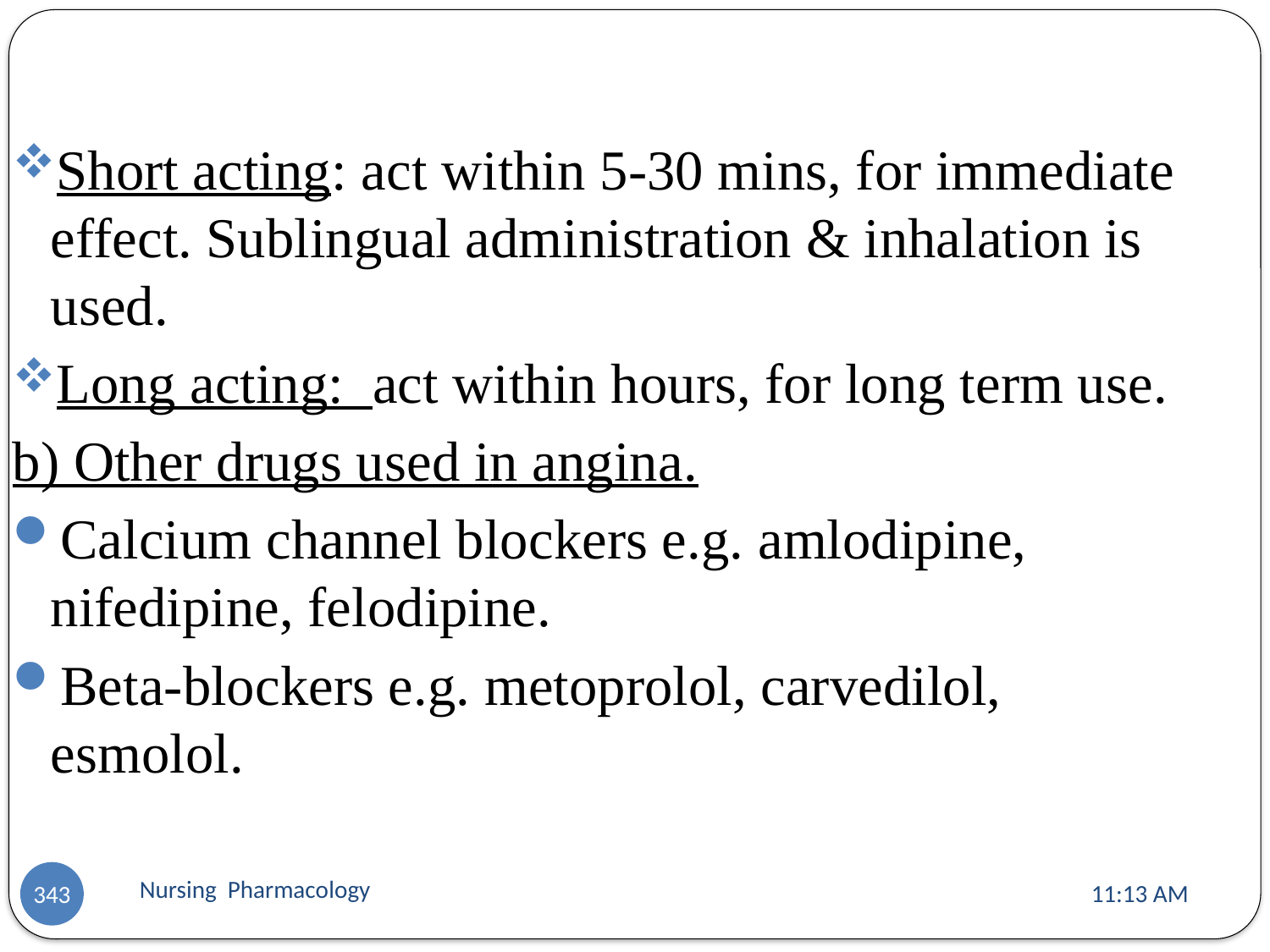

Short acting: act within 5-30 mins, for immediate effect. Sublingual administration & inhalation is used.
Long acting:  act within hours, for long term use.
b) Other drugs used in angina.
Calcium channel blockers e.g. amlodipine, nifedipine, felodipine.
Beta-blockers e.g. metoprolol, carvedilol, esmolol.
Nursing  Pharmacology
11:13 AM
343